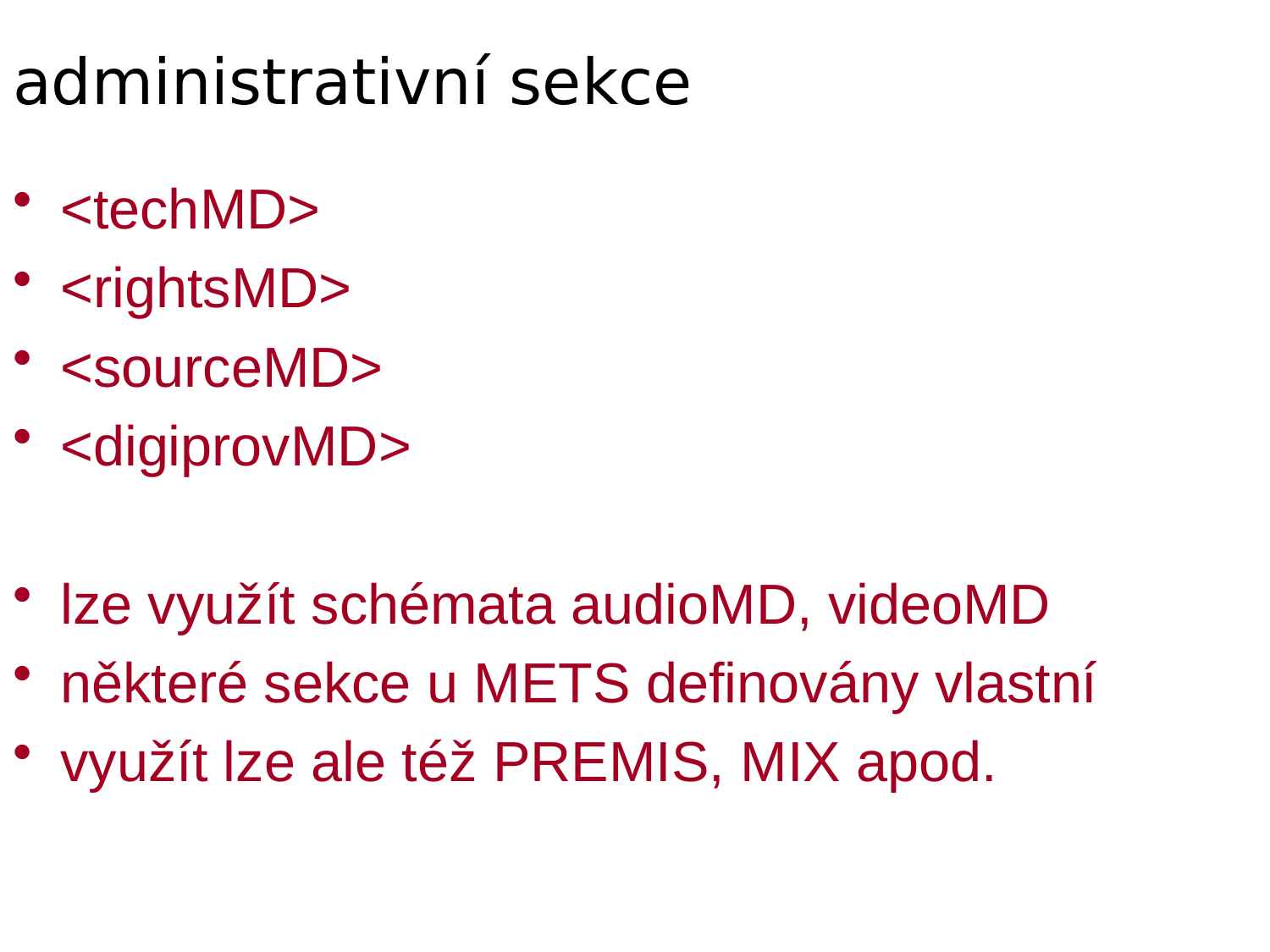

# administrativní sekce
<techMD>
<rightsMD>
<sourceMD>
<digiprovMD>

lze využít schémata audioMD, videoMD
některé sekce u METS definovány vlastní
využít lze ale též PREMIS, MIX apod.